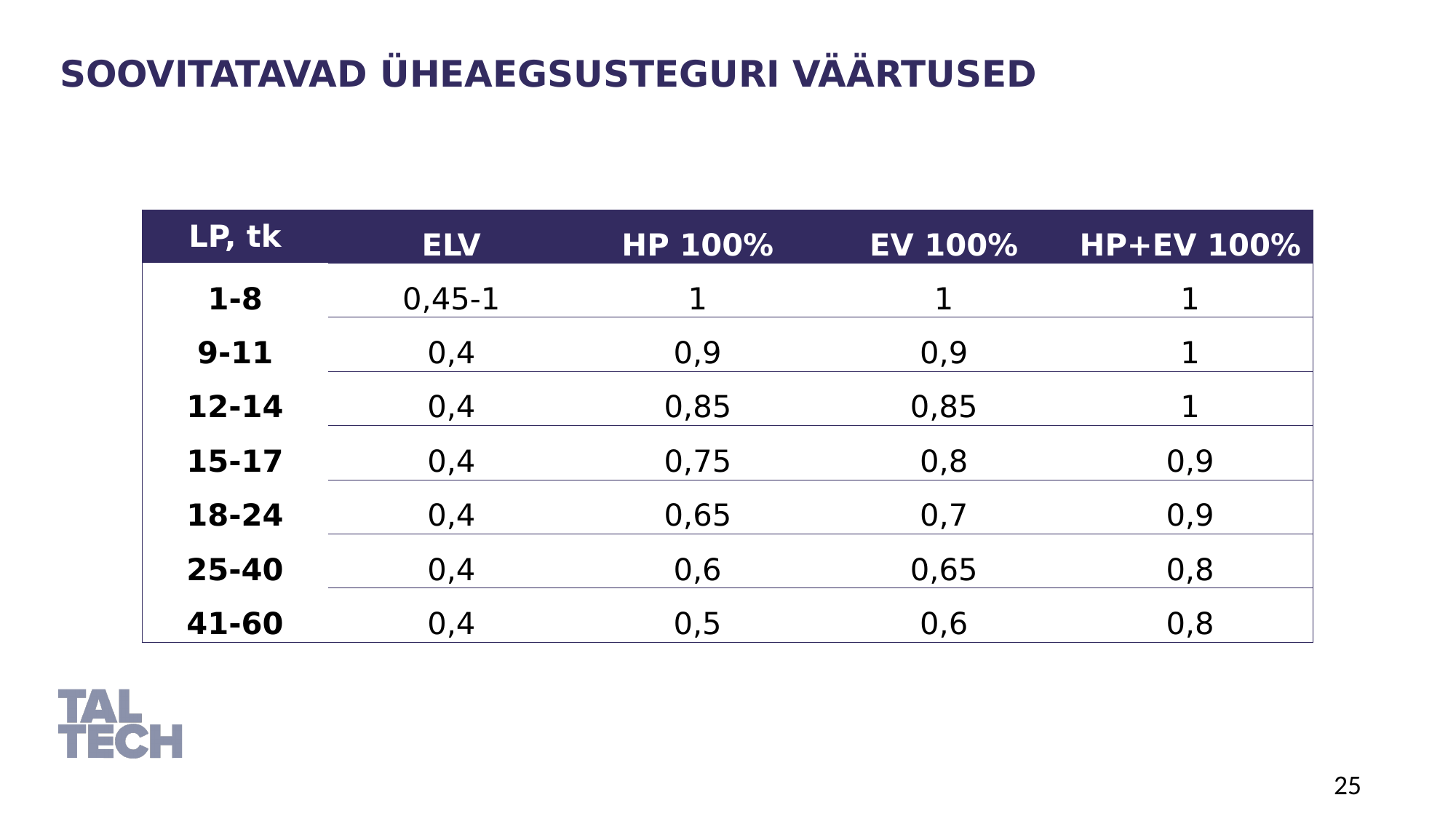

Soovitatavad üheaegsusteguri väärtused
| LP, tk | ELV | HP 100% | EV 100% | HP+EV 100% |
| --- | --- | --- | --- | --- |
| 1-8 | 0,45-1 | 1 | 1 | 1 |
| 9-11 | 0,4 | 0,9 | 0,9 | 1 |
| 12-14 | 0,4 | 0,85 | 0,85 | 1 |
| 15-17 | 0,4 | 0,75 | 0,8 | 0,9 |
| 18-24 | 0,4 | 0,65 | 0,7 | 0,9 |
| 25-40 | 0,4 | 0,6 | 0,65 | 0,8 |
| 41-60 | 0,4 | 0,5 | 0,6 | 0,8 |